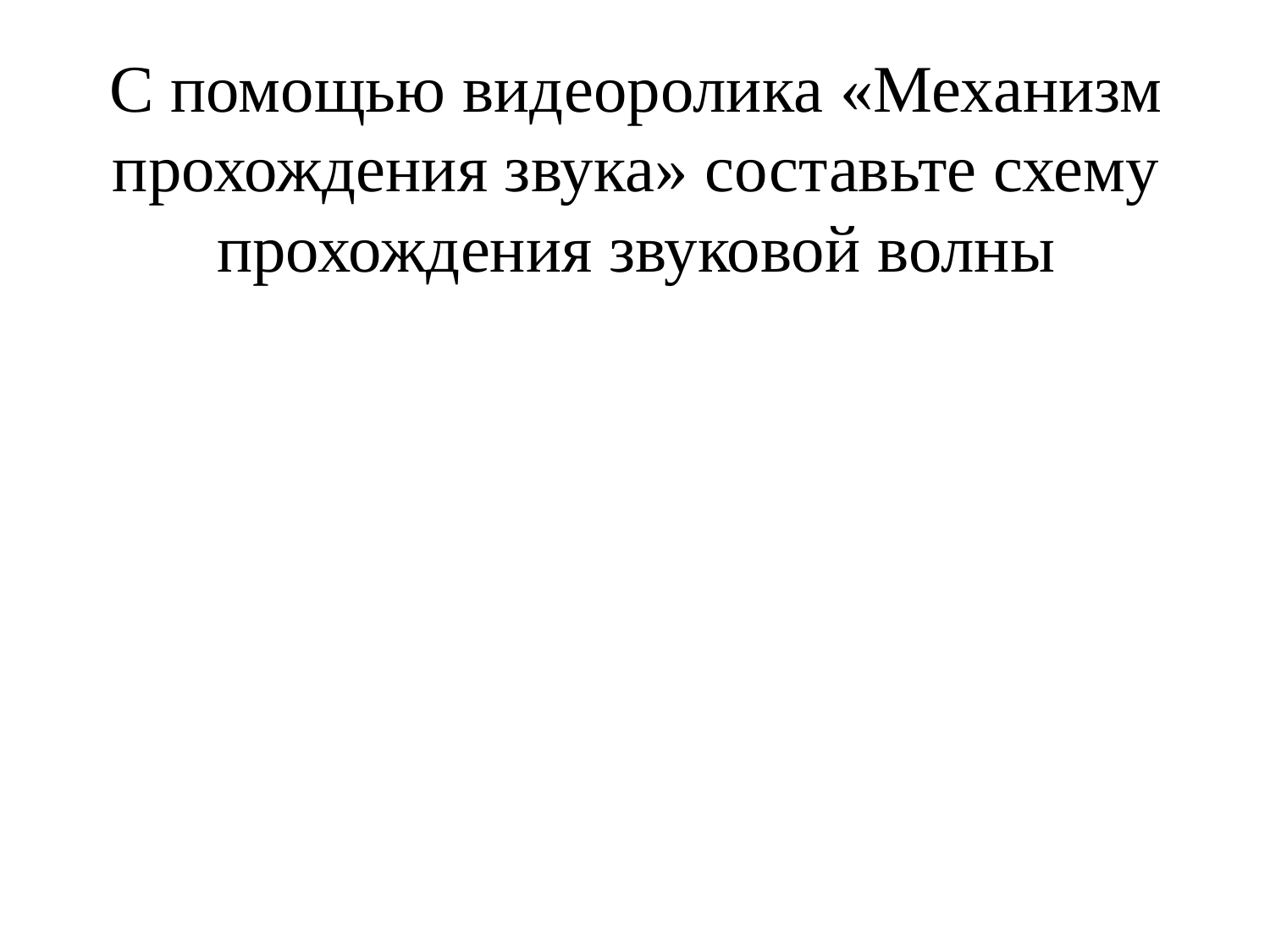

# С помощью видеоролика «Механизм прохождения звука» составьте схему прохождения звуковой волны